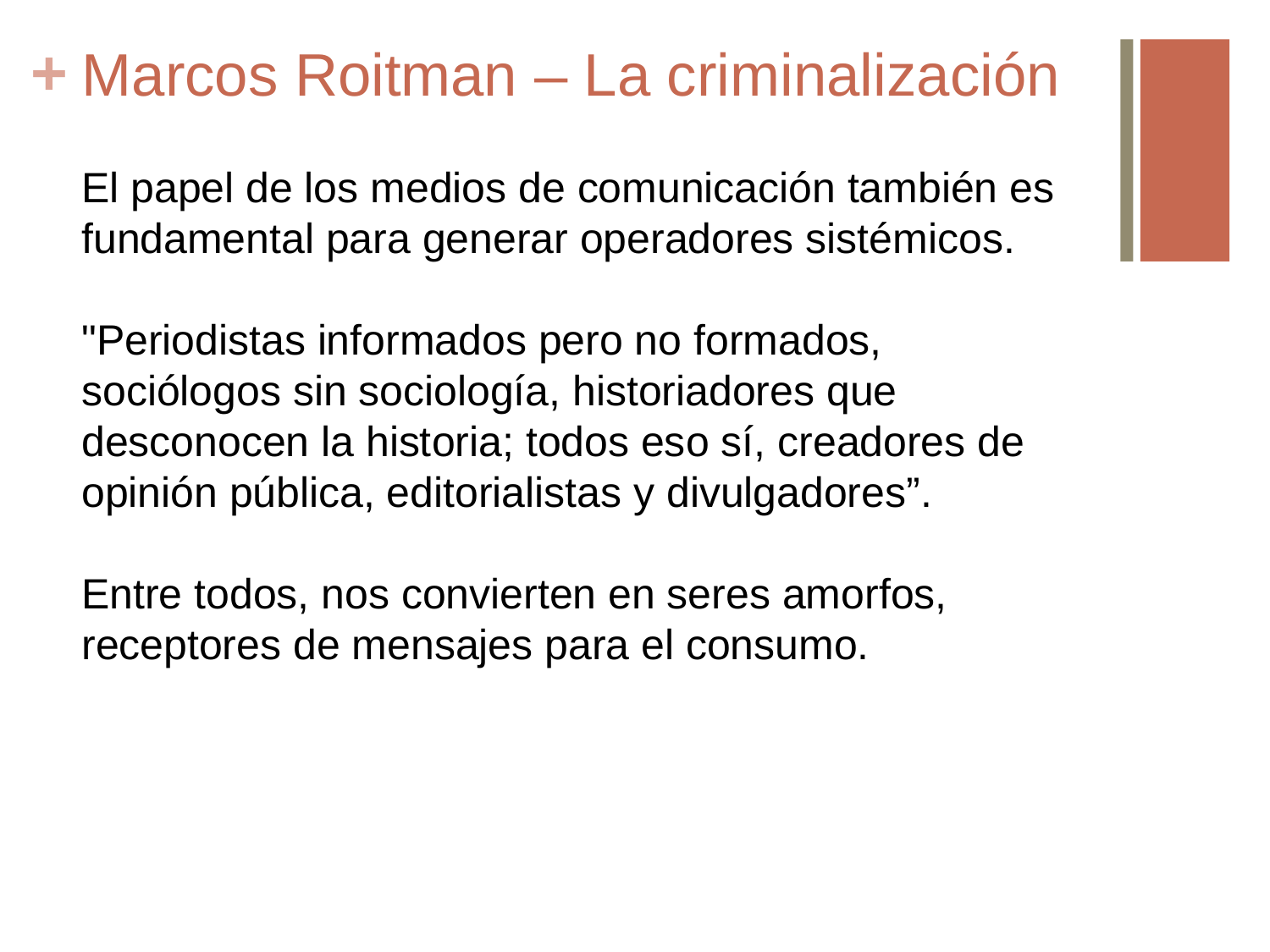

# Marcos Roitman – La criminalización
El papel de los medios de comunicación también es fundamental para generar operadores sistémicos.

"Periodistas informados pero no formados, sociólogos sin sociología, historiadores que desconocen la historia; todos eso sí, creadores de opinión pública, editorialistas y divulgadores”.

Entre todos, nos convierten en seres amorfos, receptores de mensajes para el consumo.